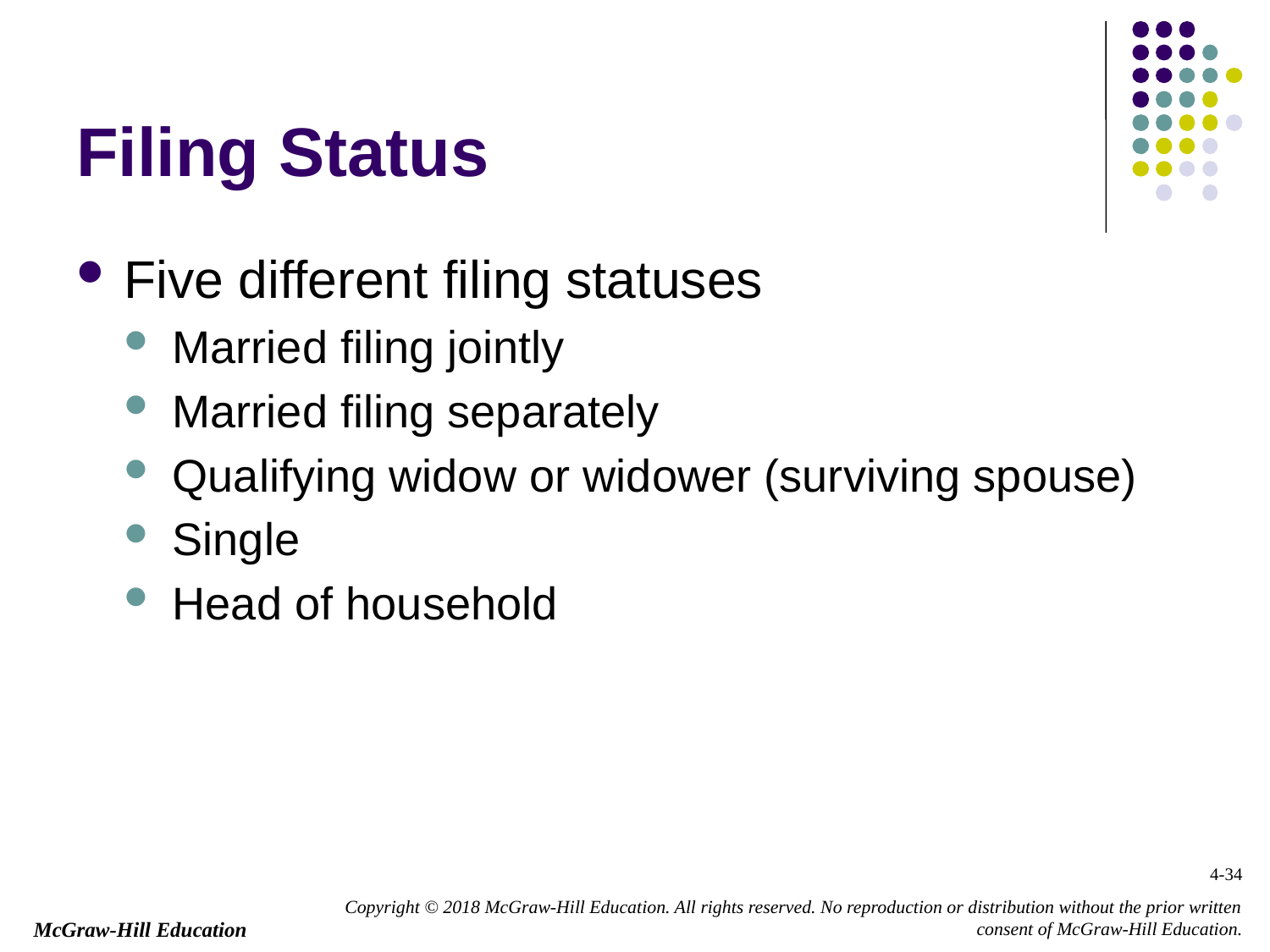

# Filing Status
Five different filing statuses
Married filing jointly
Married filing separately
Qualifying widow or widower (surviving spouse)
Single
Head of household